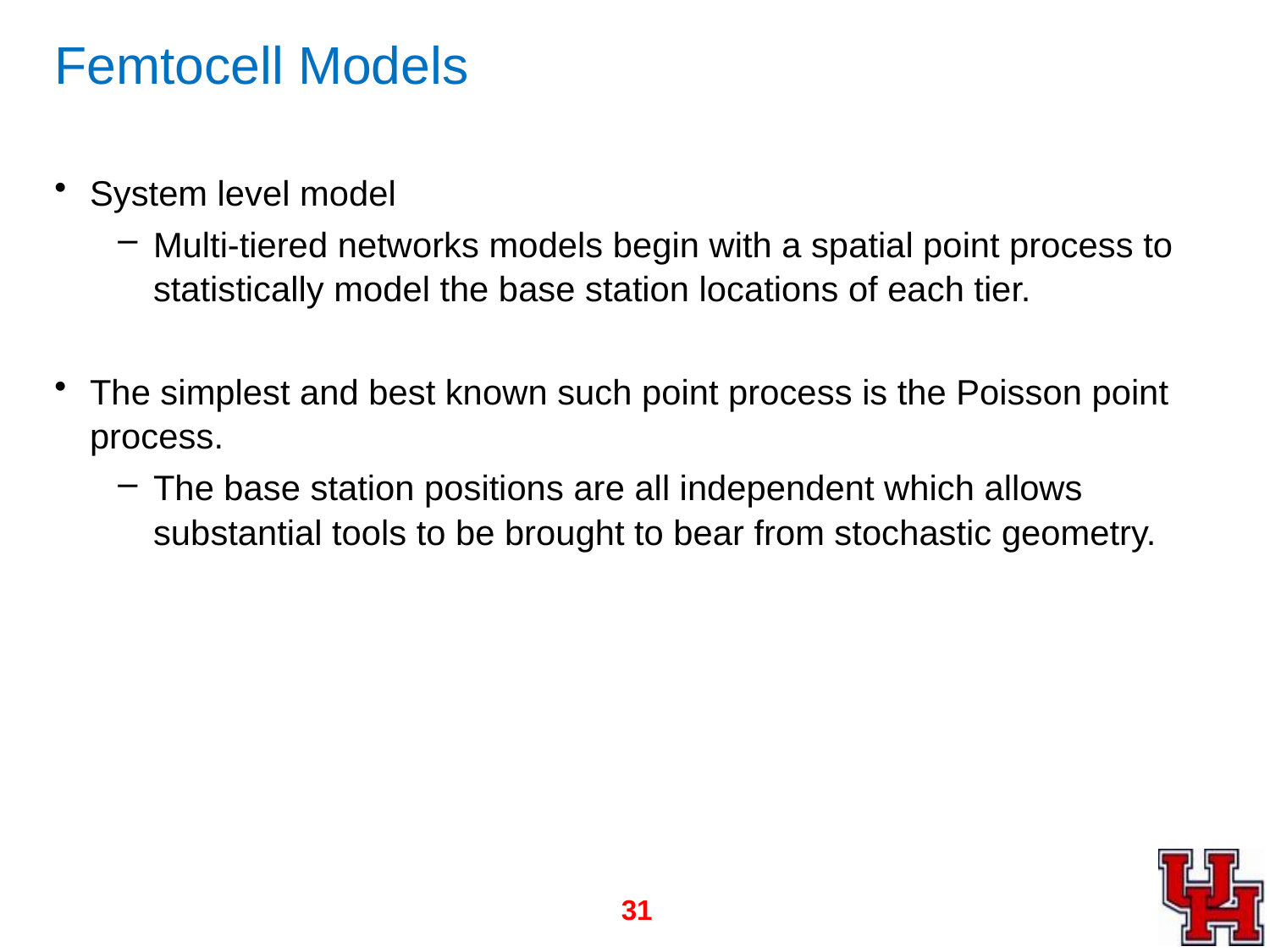

# Femtocell Models
System level model
Multi-tiered networks models begin with a spatial point process to statistically model the base station locations of each tier.

The simplest and best known such point process is the Poisson point process.
The base station positions are all independent which allows substantial tools to be brought to bear from stochastic geometry.